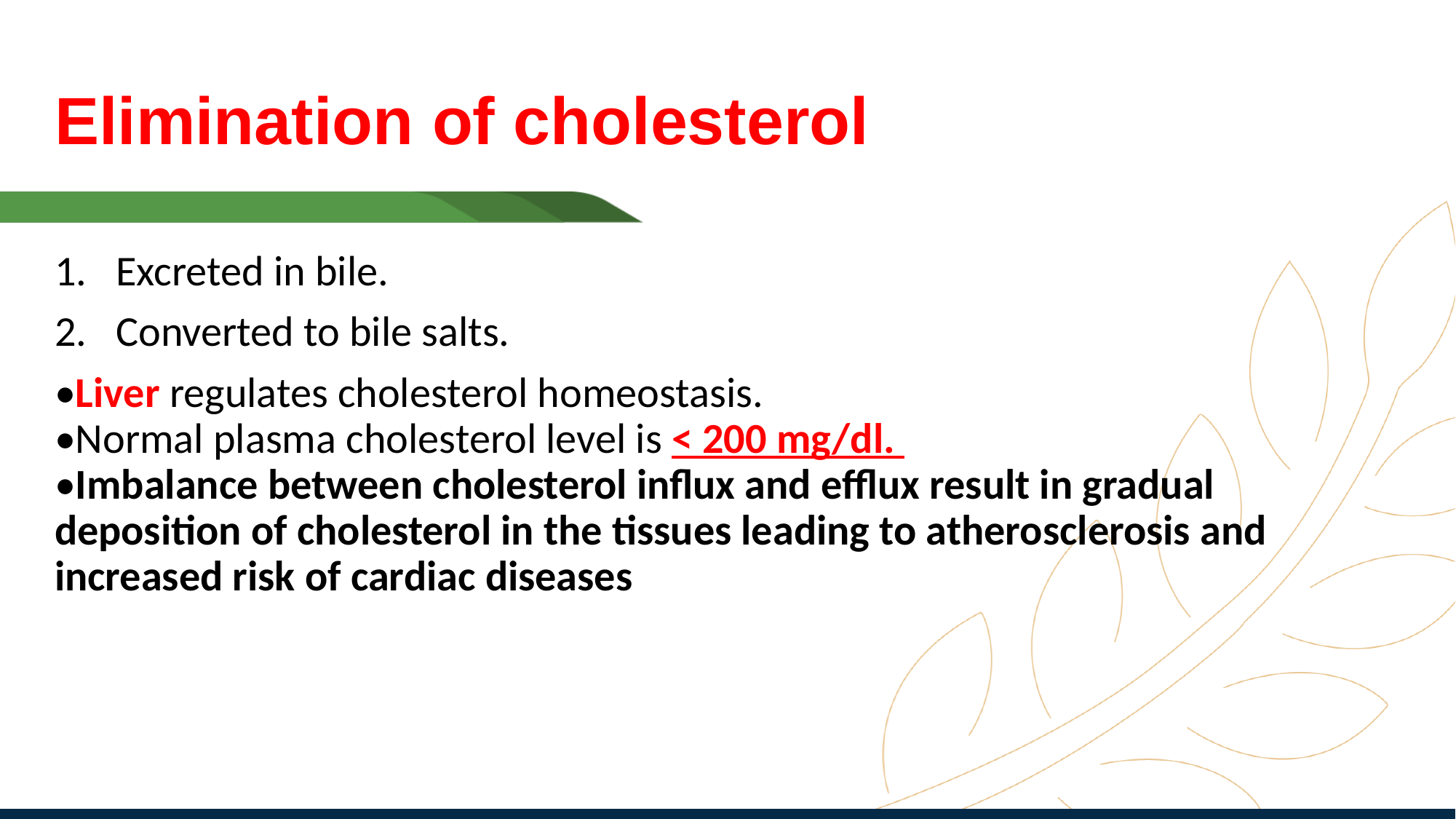

# Elimination of cholesterol
Excreted in bile.
Converted to bile salts.
•Liver regulates cholesterol homeostasis.
•Normal plasma cholesterol level is < 200 mg/dl.
•Imbalance between cholesterol influx and efflux result in gradual deposition of cholesterol in the tissues leading to atherosclerosis and increased risk of cardiac diseases